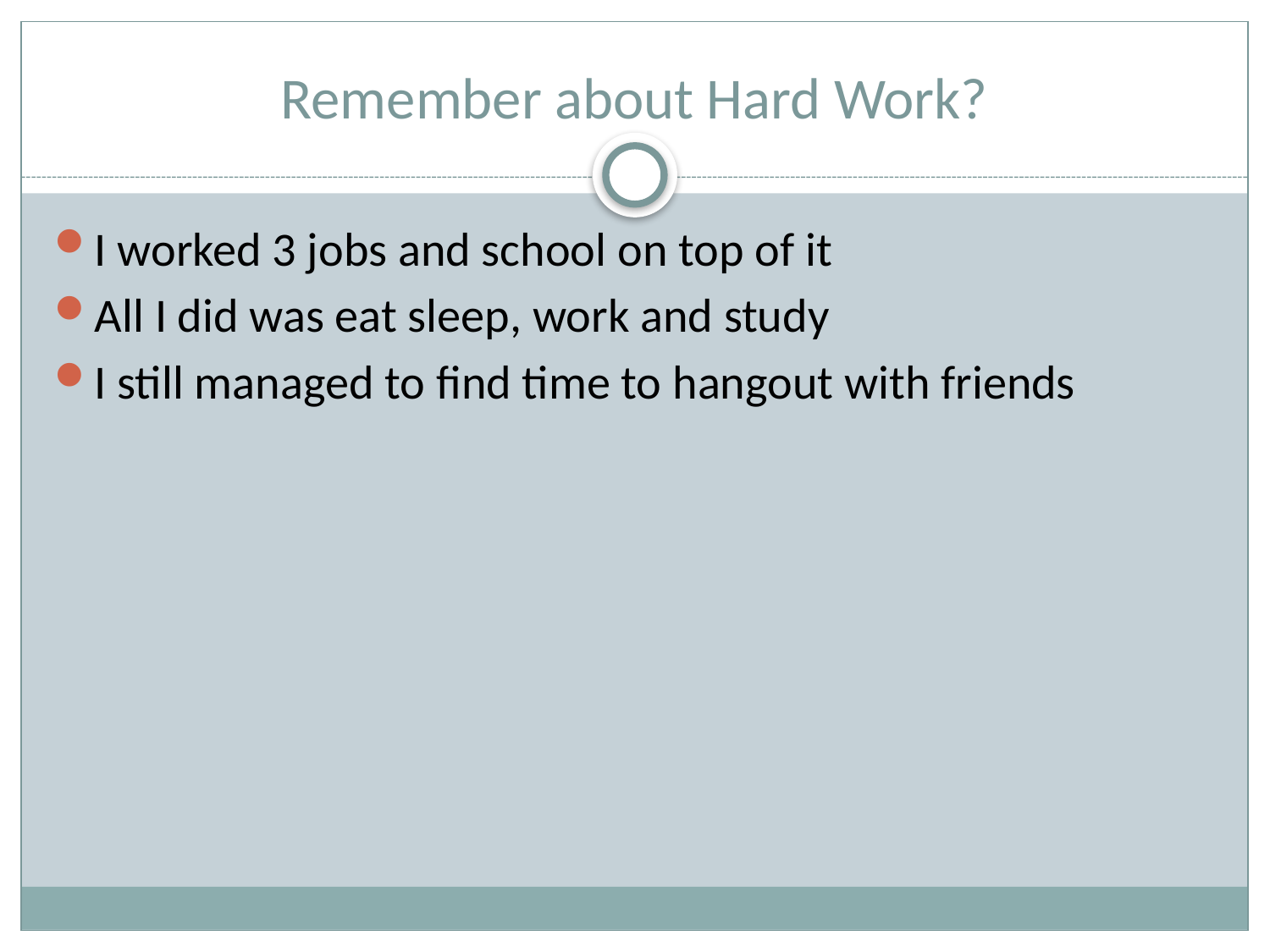

# Remember about Hard Work?
I worked 3 jobs and school on top of it
All I did was eat sleep, work and study
I still managed to find time to hangout with friends